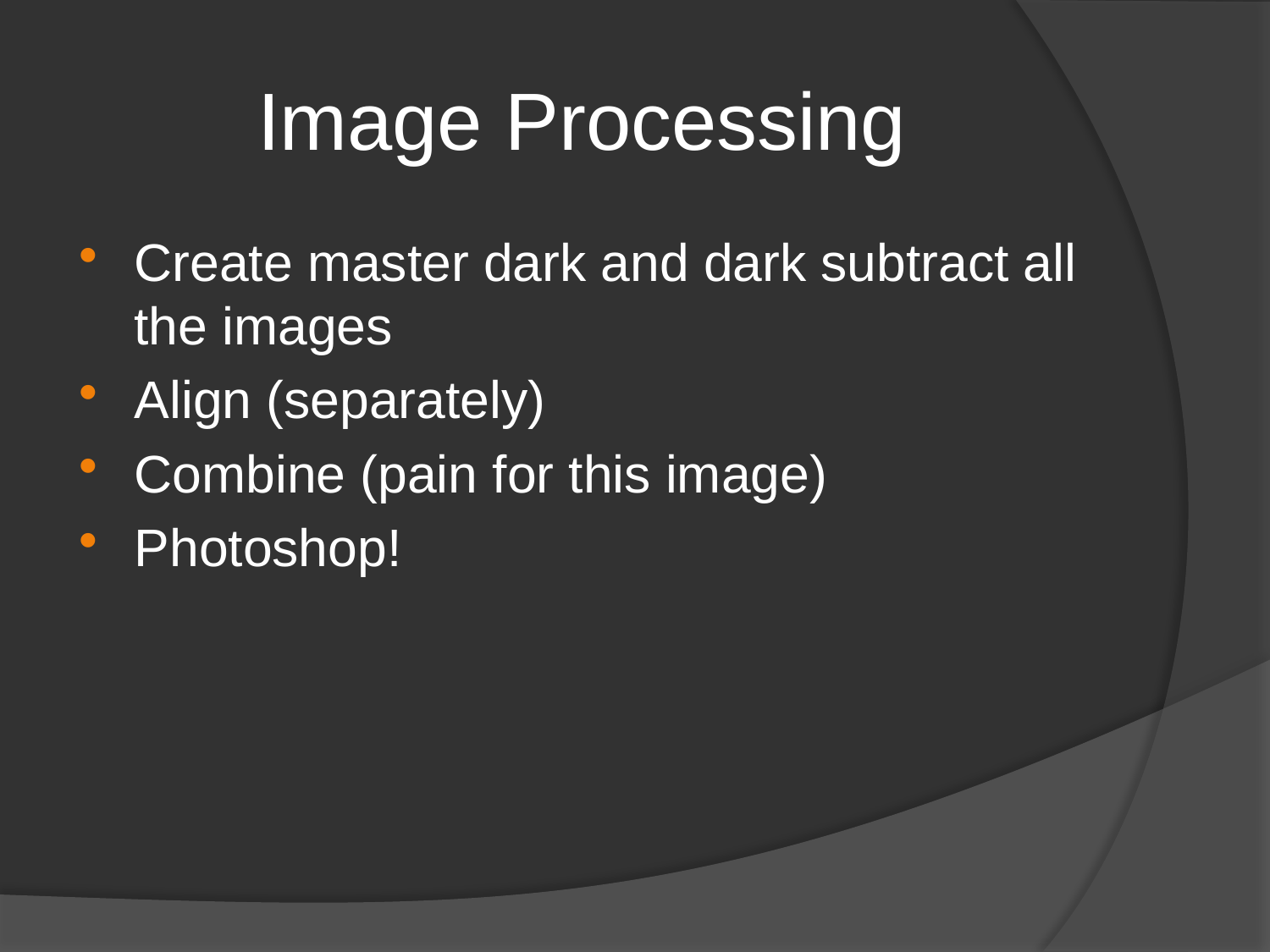

# Image Processing
Create master dark and dark subtract all the images
Align (separately)
Combine (pain for this image)
Photoshop!